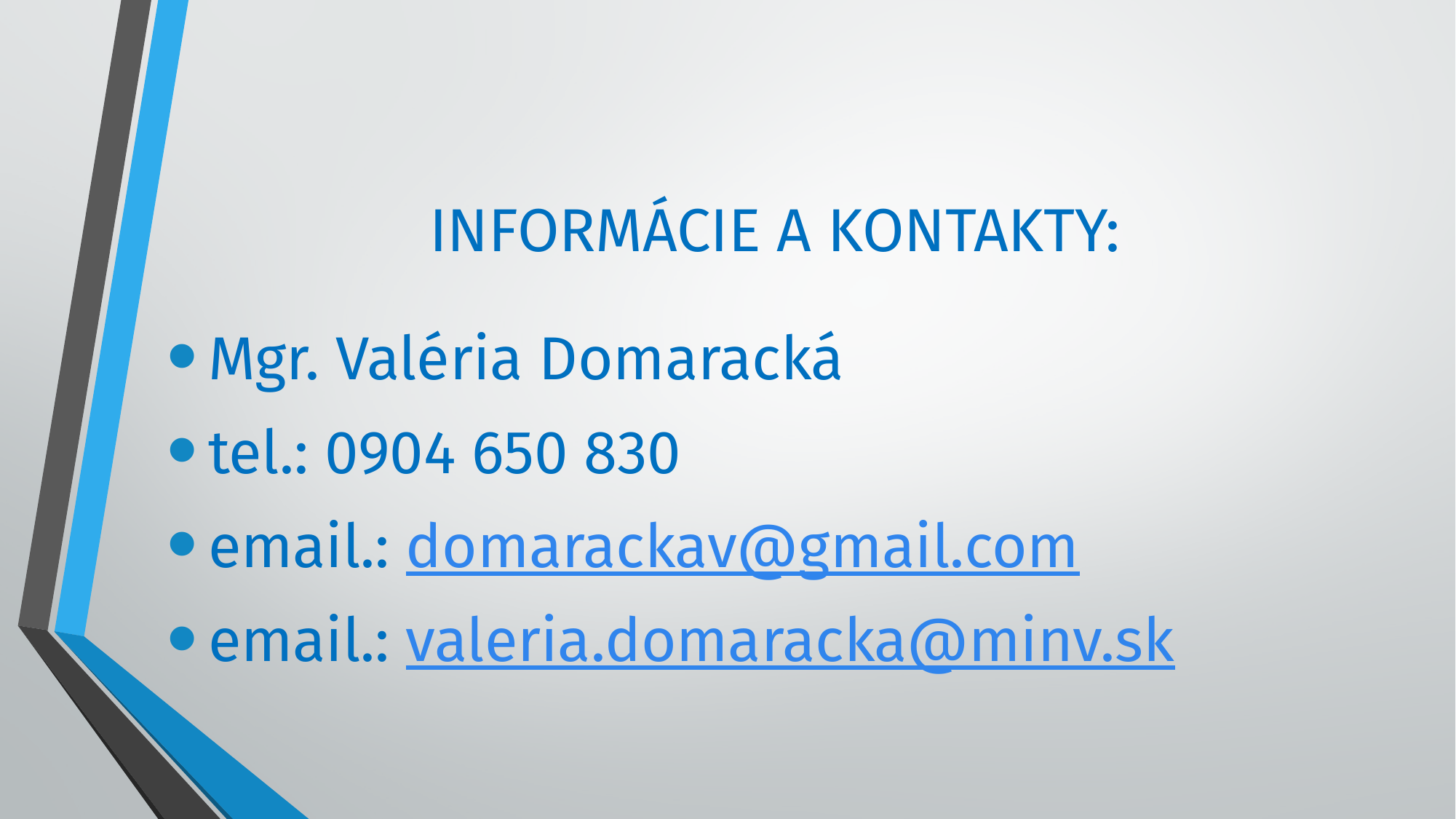

# INFORMÁCIE A KONTAKTY:
Mgr. Valéria Domaracká
tel.: 0904 650 830
email.: domarackav@gmail.com
email.: valeria.domaracka@minv.sk